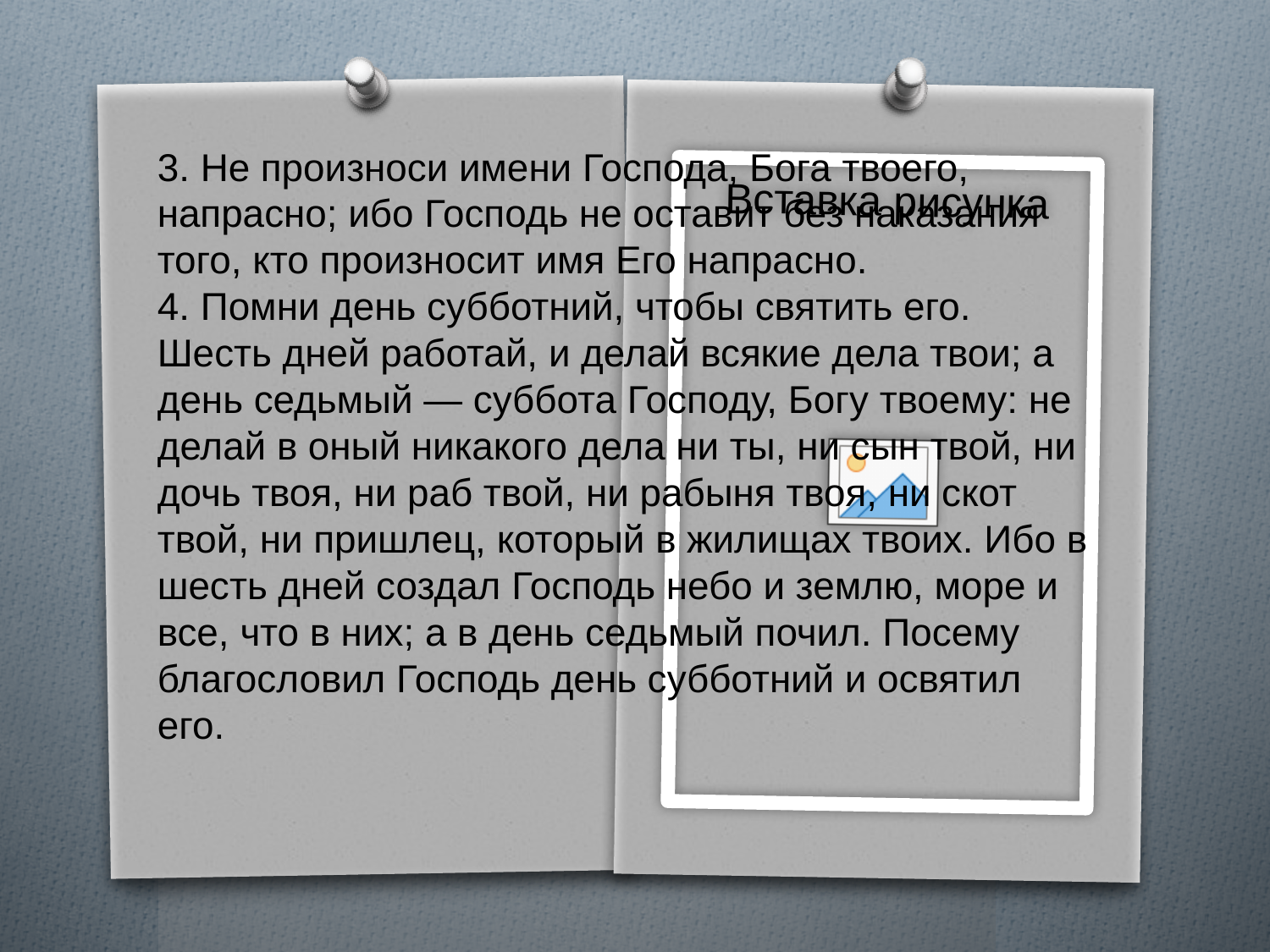

3. Не произноси имени Господа, Бога твоего, напрасно; ибо Господь не оставит без наказания того, кто произносит имя Его напрасно.
4. Помни день субботний, чтобы святить его. Шесть дней работай, и делай всякие дела твои; а день седьмый — суббота Господу, Богу твоему: не делай в оный никакого дела ни ты, ни сын твой, ни дочь твоя, ни раб твой, ни рабыня твоя, ни скот твой, ни пришлец, который в жилищах твоих. Ибо в шесть дней создал Господь небо и землю, море и все, что в них; а в день седьмый почил. Посему благословил Господь день субботний и освятил его.

#